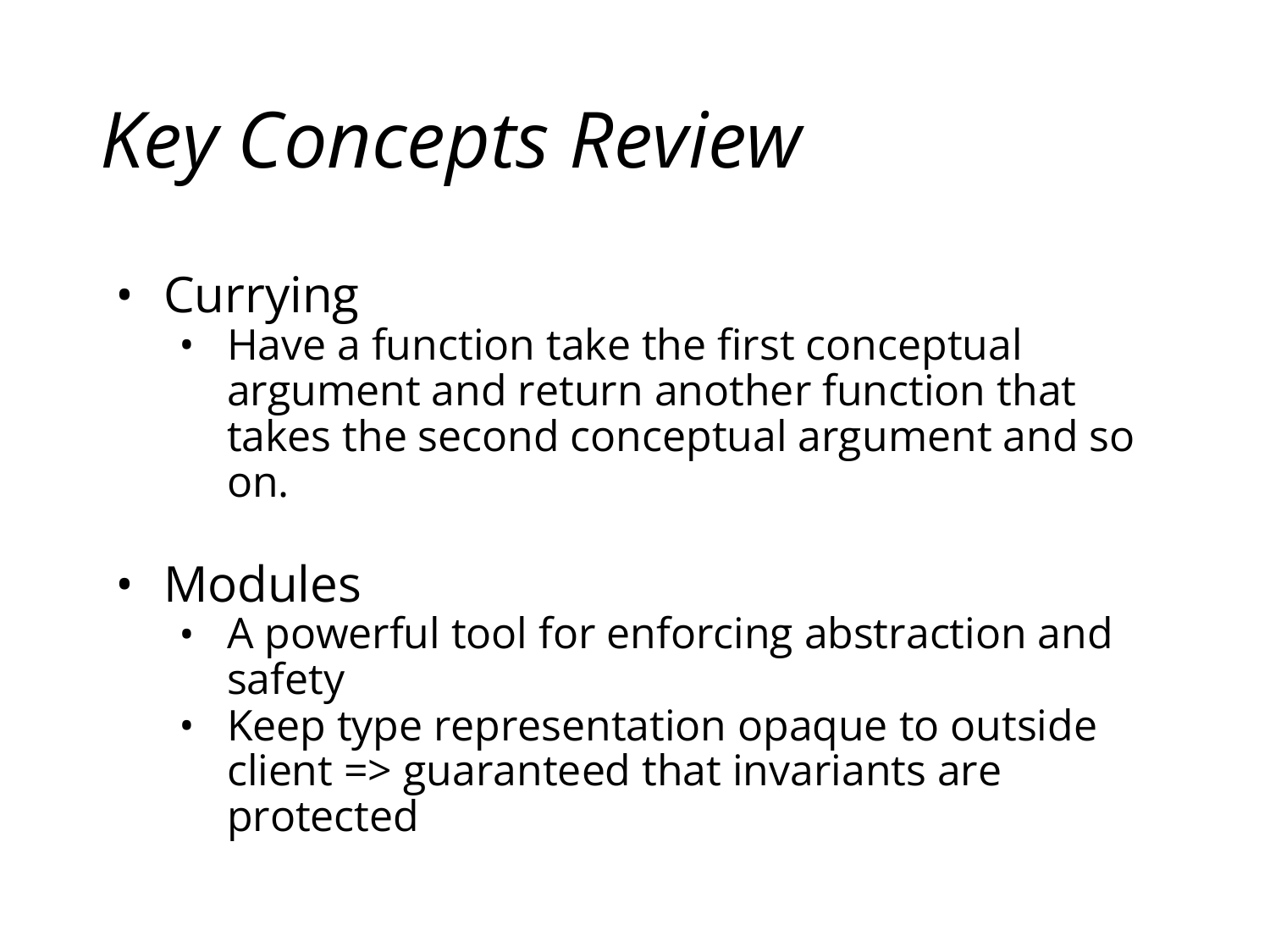

# Key Concepts Review
Currying
Have a function take the first conceptual argument and return another function that takes the second conceptual argument and so on.

Modules
A powerful tool for enforcing abstraction and safety
Keep type representation opaque to outside client => guaranteed that invariants are protected